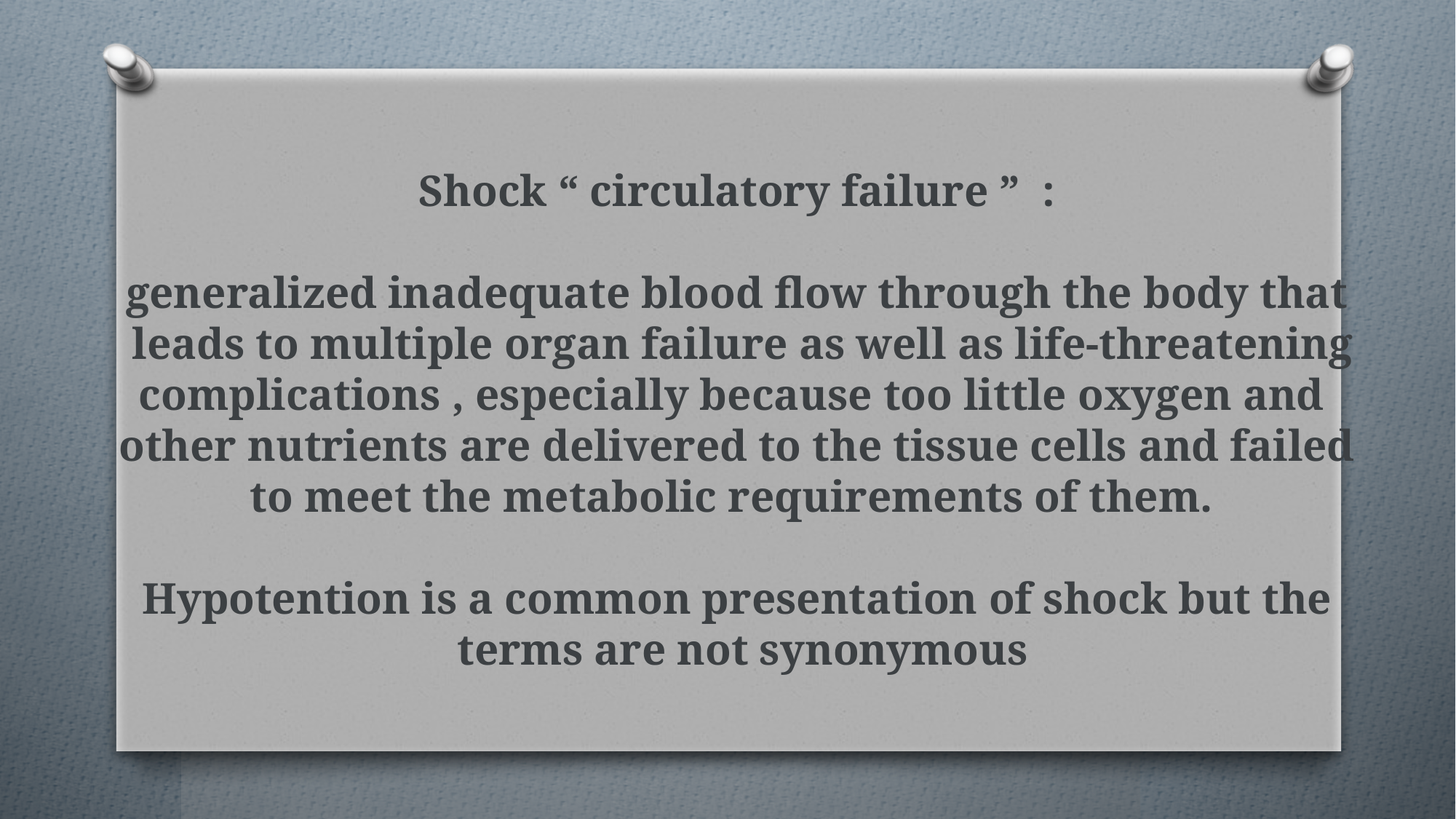

# Shock “ circulatory failure ”  : generalized inadequate blood flow through the body that leads to multiple organ failure as well as life-threatening complications , especially because too little oxygen and other nutrients are delivered to the tissue cells and failed to meet the metabolic requirements of them. Hypotention is a common presentation of shock but the terms are not synonymous